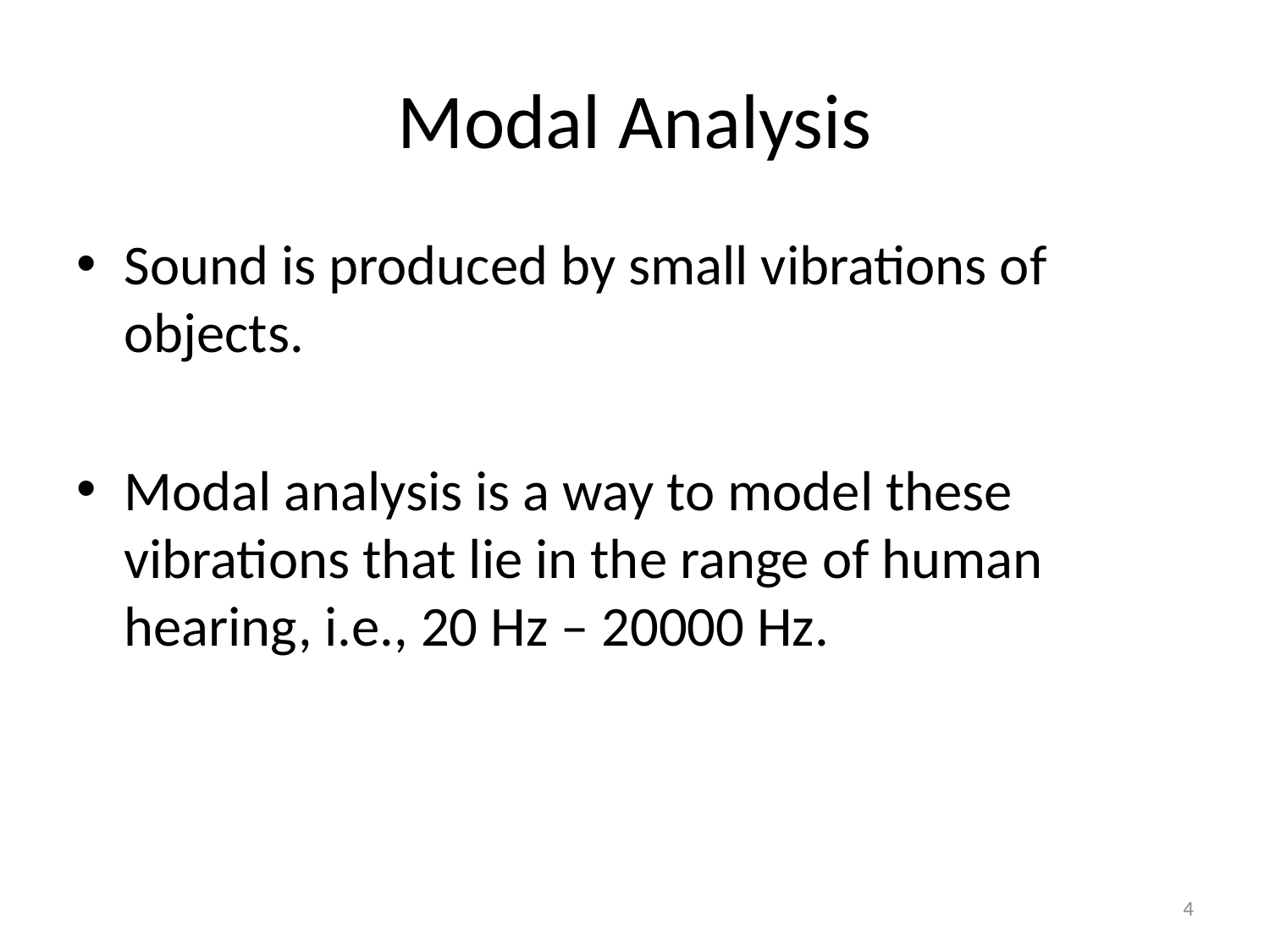

# Modal Analysis
Sound is produced by small vibrations of objects.

Modal analysis is a way to model these vibrations that lie in the range of human hearing, i.e., 20 Hz – 20000 Hz.
4